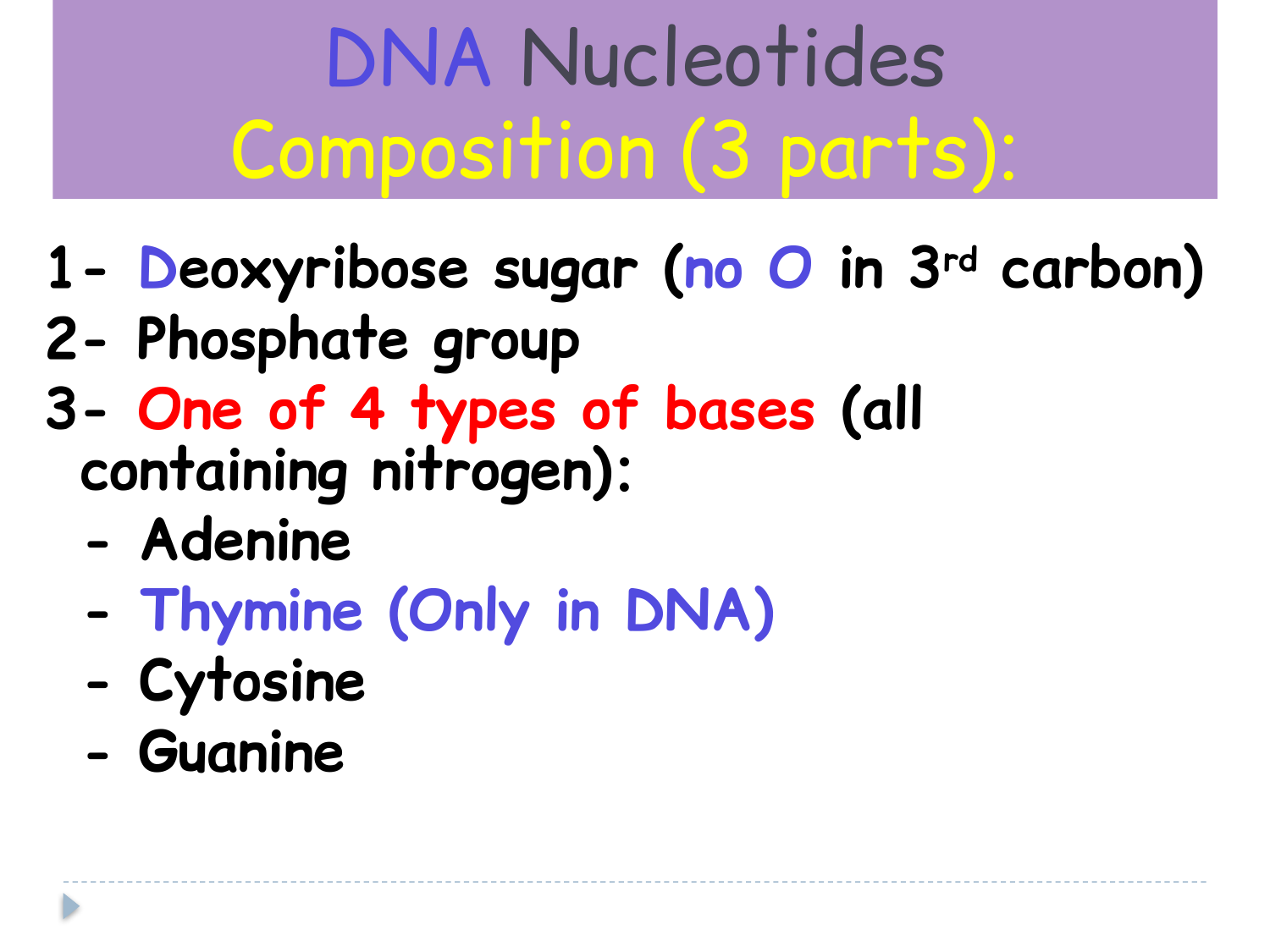

# DNA Nucleotides Composition (3 parts):
1- Deoxyribose sugar (no O in 3rd carbon)
2- Phosphate group
3- One of 4 types of bases (all containing nitrogen):
		- Adenine
		- Thymine (Only in DNA)
		- Cytosine
		- Guanine